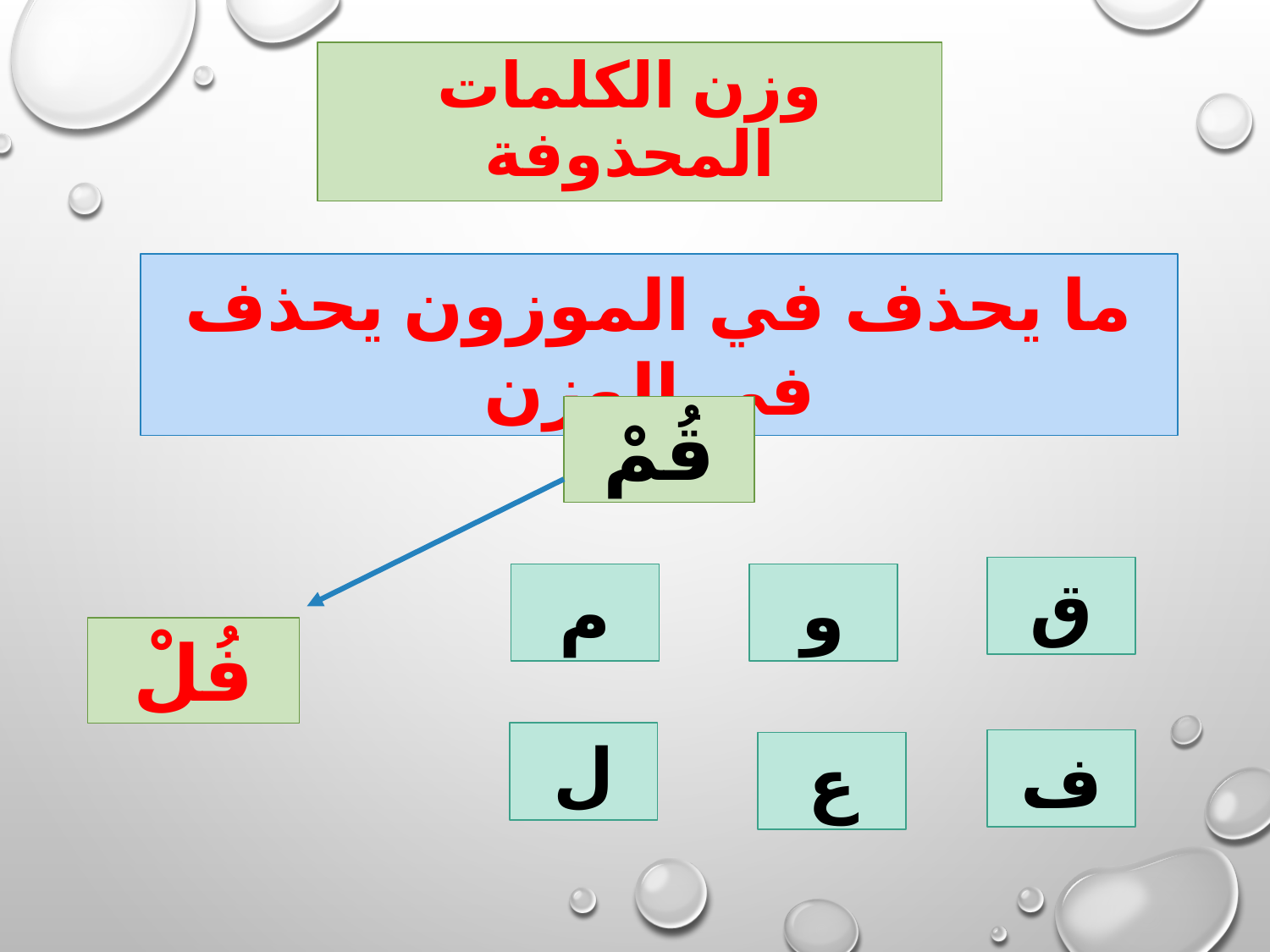

# وزن الكلمات المحذوفة
ما يحذف في الموزون يحذف في الوزن
قُمْ
ق
م
و
فُلْ
ل
ف
ع